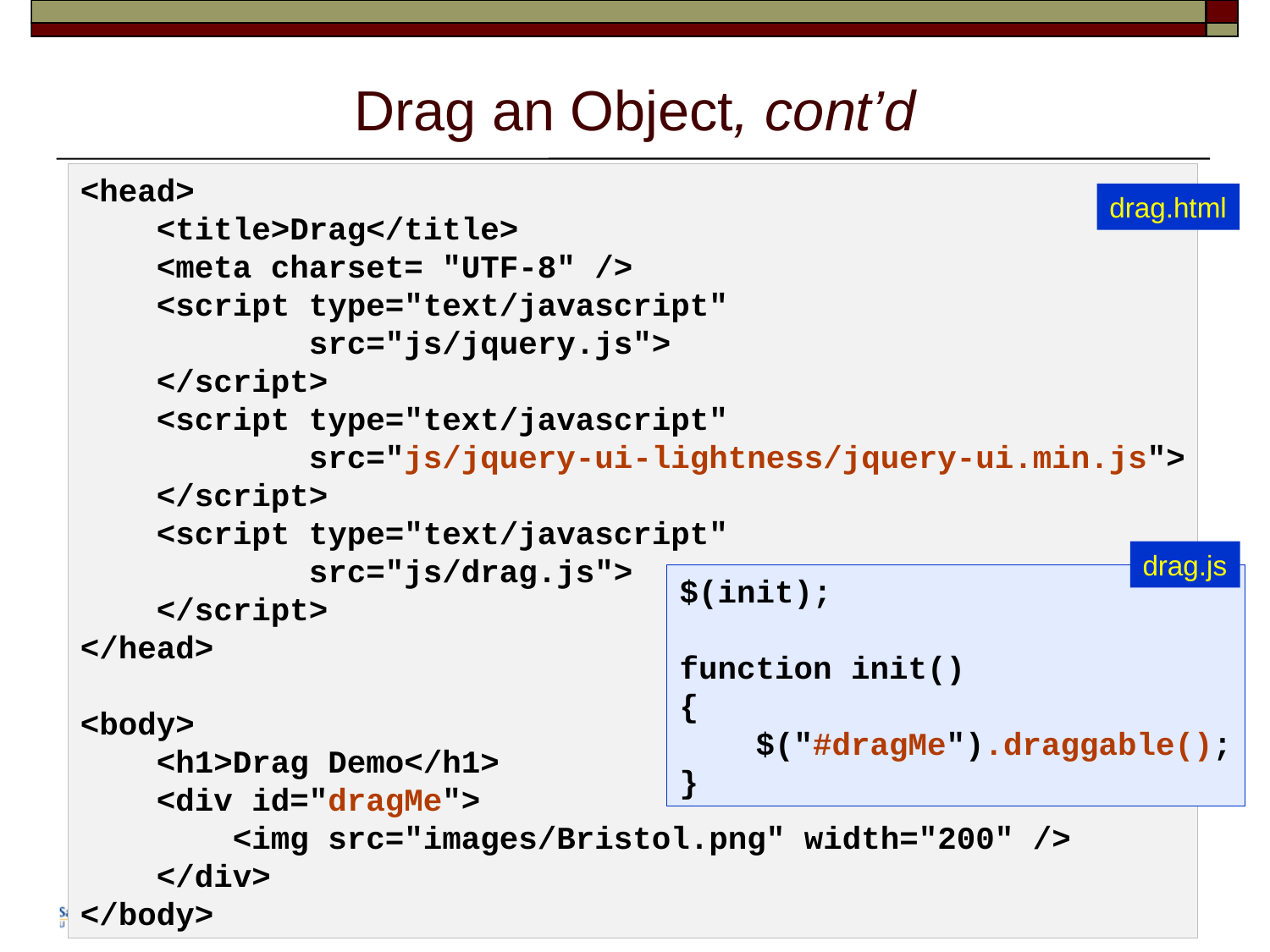

# Drag an Object, cont’d
<head>
    <title>Drag</title>
    <meta charset= "UTF-8" />
    <script type="text/javascript"
            src="js/jquery.js">
    </script>
    <script type="text/javascript"
            src="js/jquery-ui-lightness/jquery-ui.min.js">
    </script>
    <script type="text/javascript"
            src="js/drag.js">
    </script>
</head>

<body>
    <h1>Drag Demo</h1>
    <div id="dragMe">
        <img src="images/Bristol.png" width="200" />
    </div>
</body>
drag.html
drag.js
$(init);

function init()
{
    $("#dragMe").draggable();
}
6